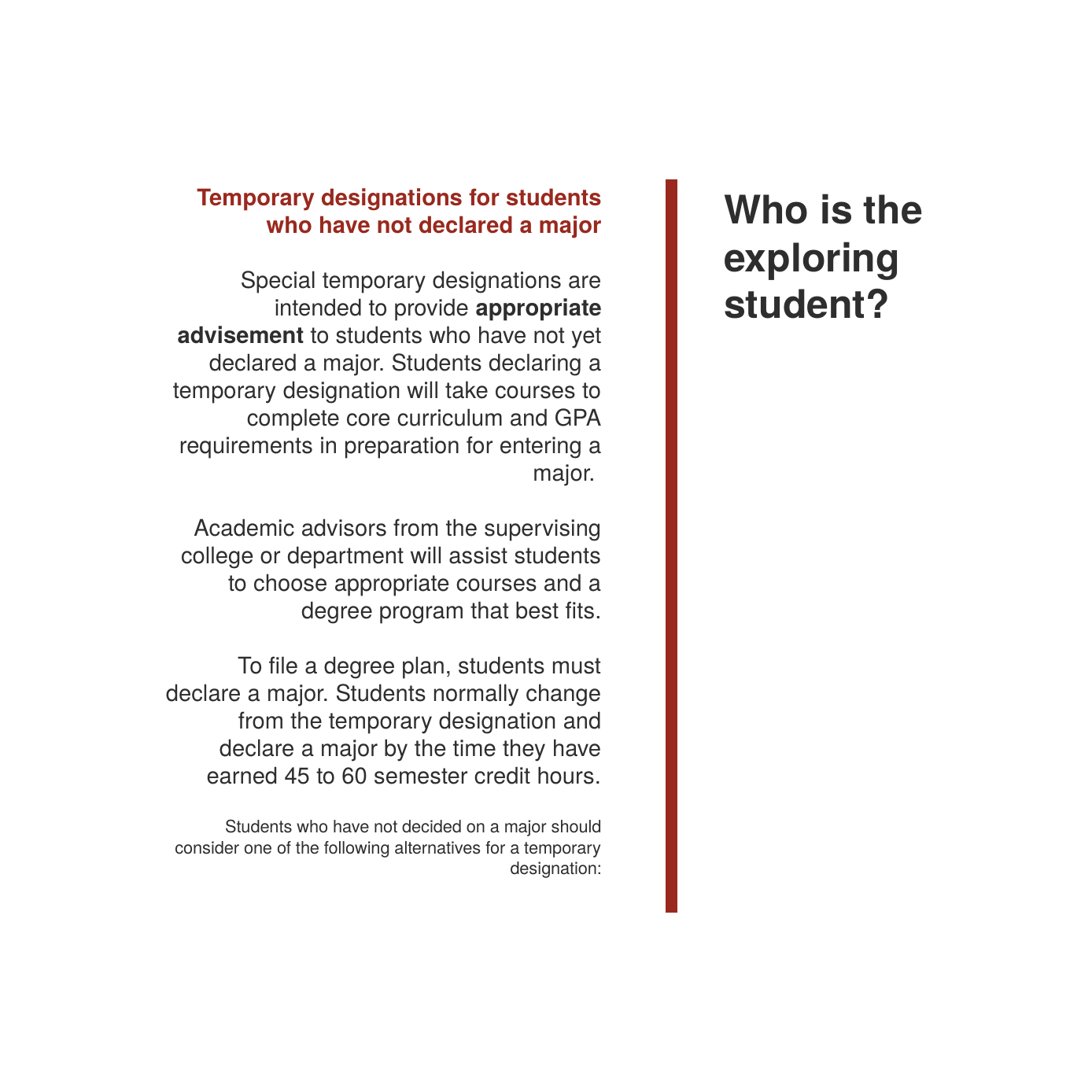

Temporary designations for students who have not declared a major

Special temporary designations are intended to provide appropriate advisement to students who have not yet declared a major. Students declaring a temporary designation will take courses to complete core curriculum and GPA requirements in preparation for entering a major.

Academic advisors from the supervising college or department will assist students to choose appropriate courses and a degree program that best fits.

To file a degree plan, students must declare a major. Students normally change from the temporary designation and declare a major by the time they have earned 45 to 60 semester credit hours.

Students who have not decided on a major should consider one of the following alternatives for a temporary designation:

Who is the exploring student?